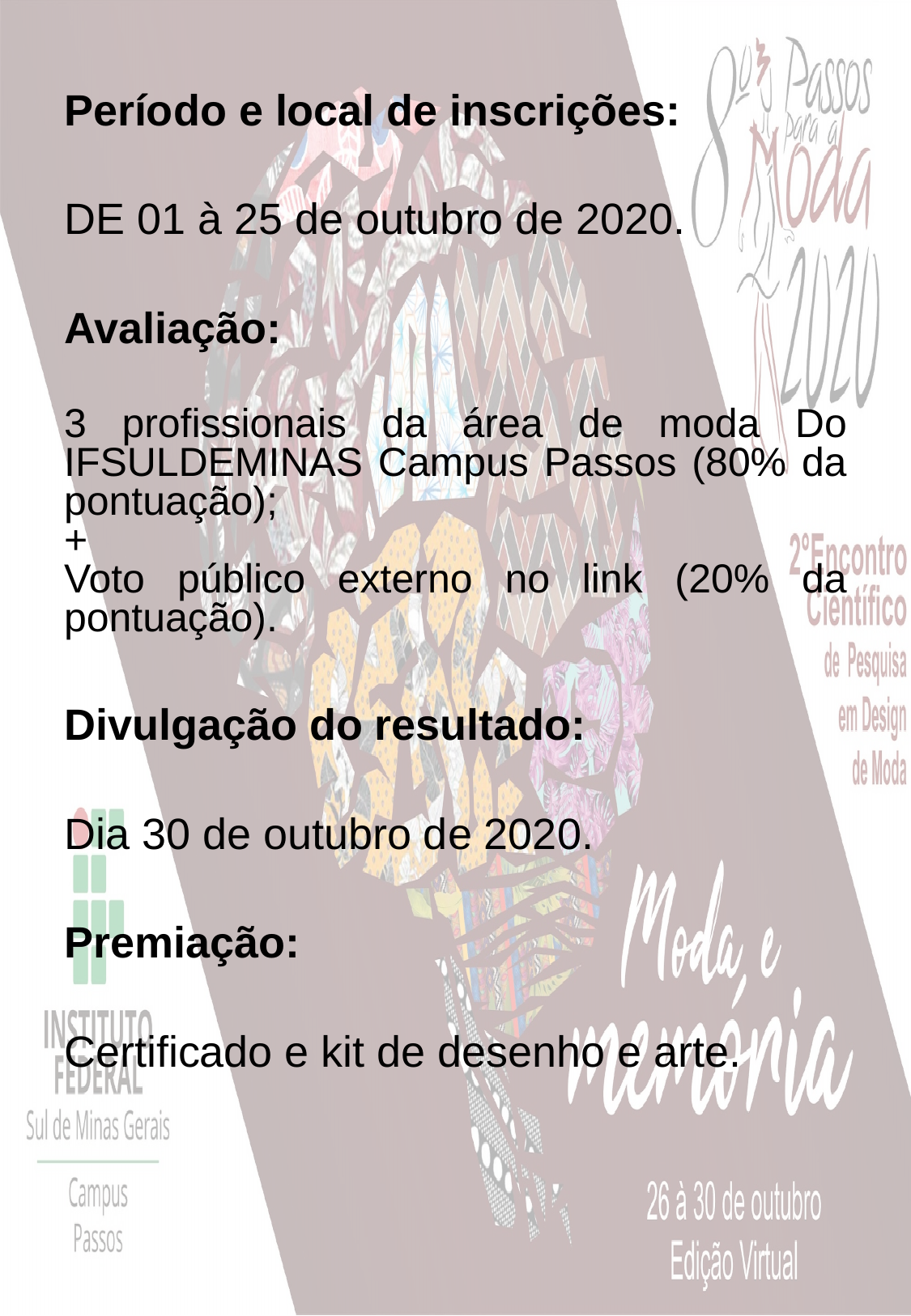

Período e local de inscrições:

DE 01 à 25 de outubro de 2020.

Avaliação:

3 profissionais da área de moda Do IFSULDEMINAS Campus Passos (80% da pontuação);
+
Voto público externo no link (20% da pontuação).

Divulgação do resultado:

Dia 30 de outubro de 2020.

Premiação:

Certificado e kit de desenho e arte.